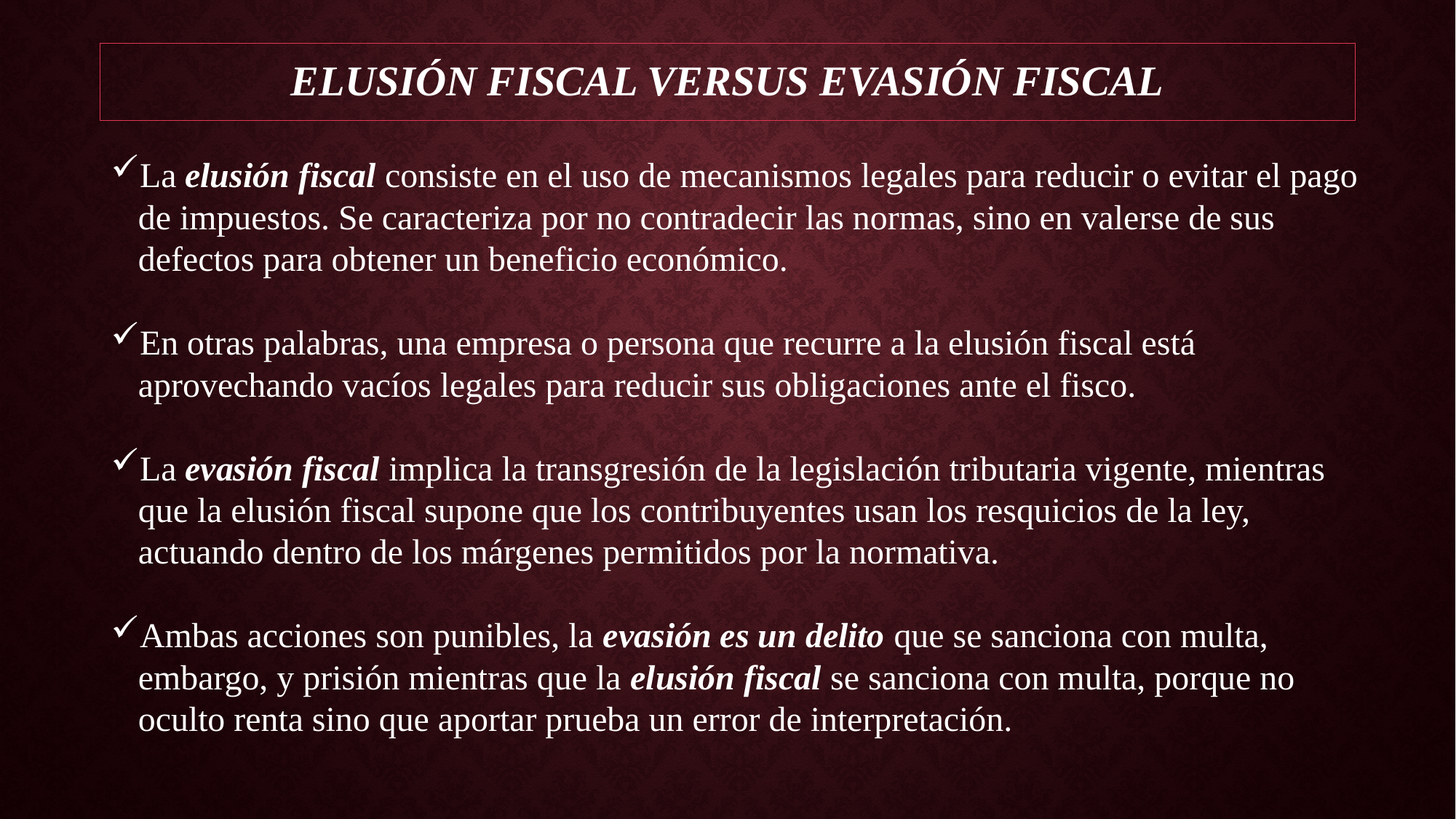

# Elusión Fiscal versus Evasión Fiscal
La elusión fiscal consiste en el uso de mecanismos legales para reducir o evitar el pago de impuestos. Se caracteriza por no contradecir las normas, sino en valerse de sus defectos para obtener un beneficio económico.

En otras palabras, una empresa o persona que recurre a la elusión fiscal está aprovechando vacíos legales para reducir sus obligaciones ante el fisco.

La evasión fiscal implica la transgresión de la legislación tributaria vigente, mientras que la elusión fiscal supone que los contribuyentes usan los resquicios de la ley, actuando dentro de los márgenes permitidos por la normativa.

Ambas acciones son punibles, la evasión es un delito que se sanciona con multa, embargo, y prisión mientras que la elusión fiscal se sanciona con multa, porque no oculto renta sino que aportar prueba un error de interpretación.